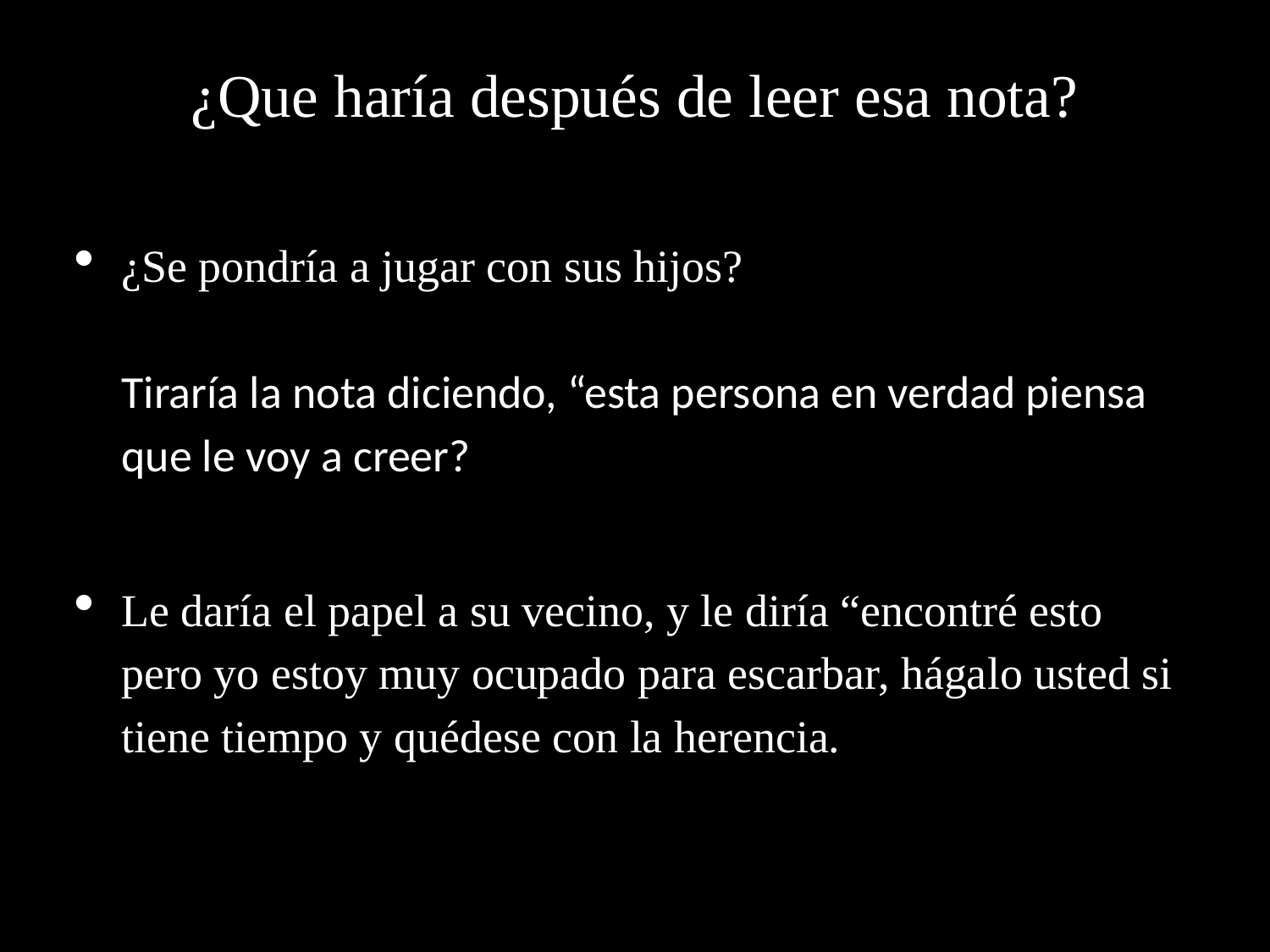

# ¿Que haría después de leer esa nota?
¿Se pondría a jugar con sus hijos?
Tiraría la nota diciendo, “esta persona en verdad piensa que le voy a creer?

Le daría el papel a su vecino, y le diría “encontré esto pero yo estoy muy ocupado para escarbar, hágalo usted si tiene tiempo y quédese con la herencia.